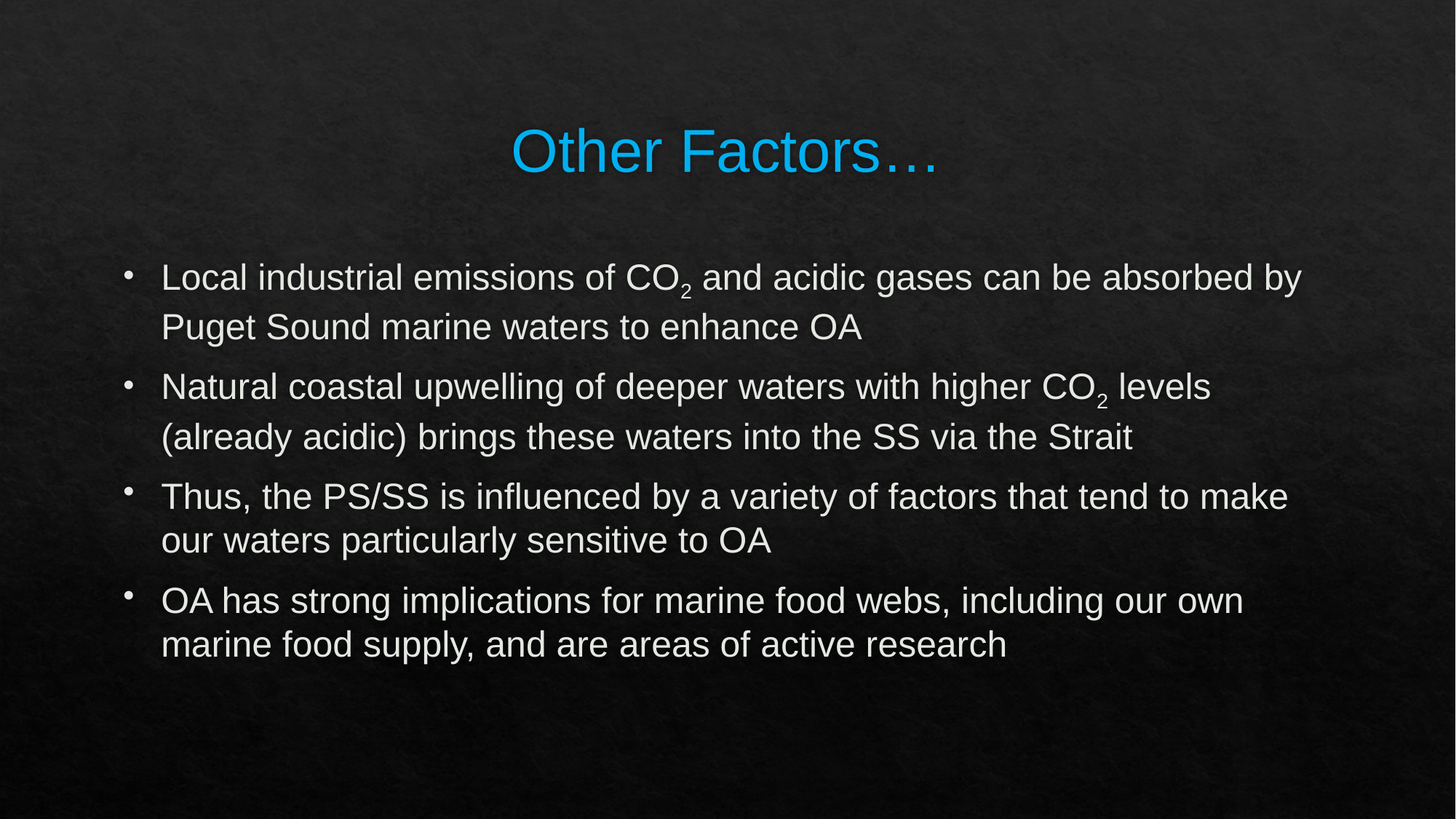

# Other Factors…
Local industrial emissions of CO2 and acidic gases can be absorbed by Puget Sound marine waters to enhance OA
Natural coastal upwelling of deeper waters with higher CO2 levels (already acidic) brings these waters into the SS via the Strait
Thus, the PS/SS is influenced by a variety of factors that tend to make our waters particularly sensitive to OA
OA has strong implications for marine food webs, including our own marine food supply, and are areas of active research